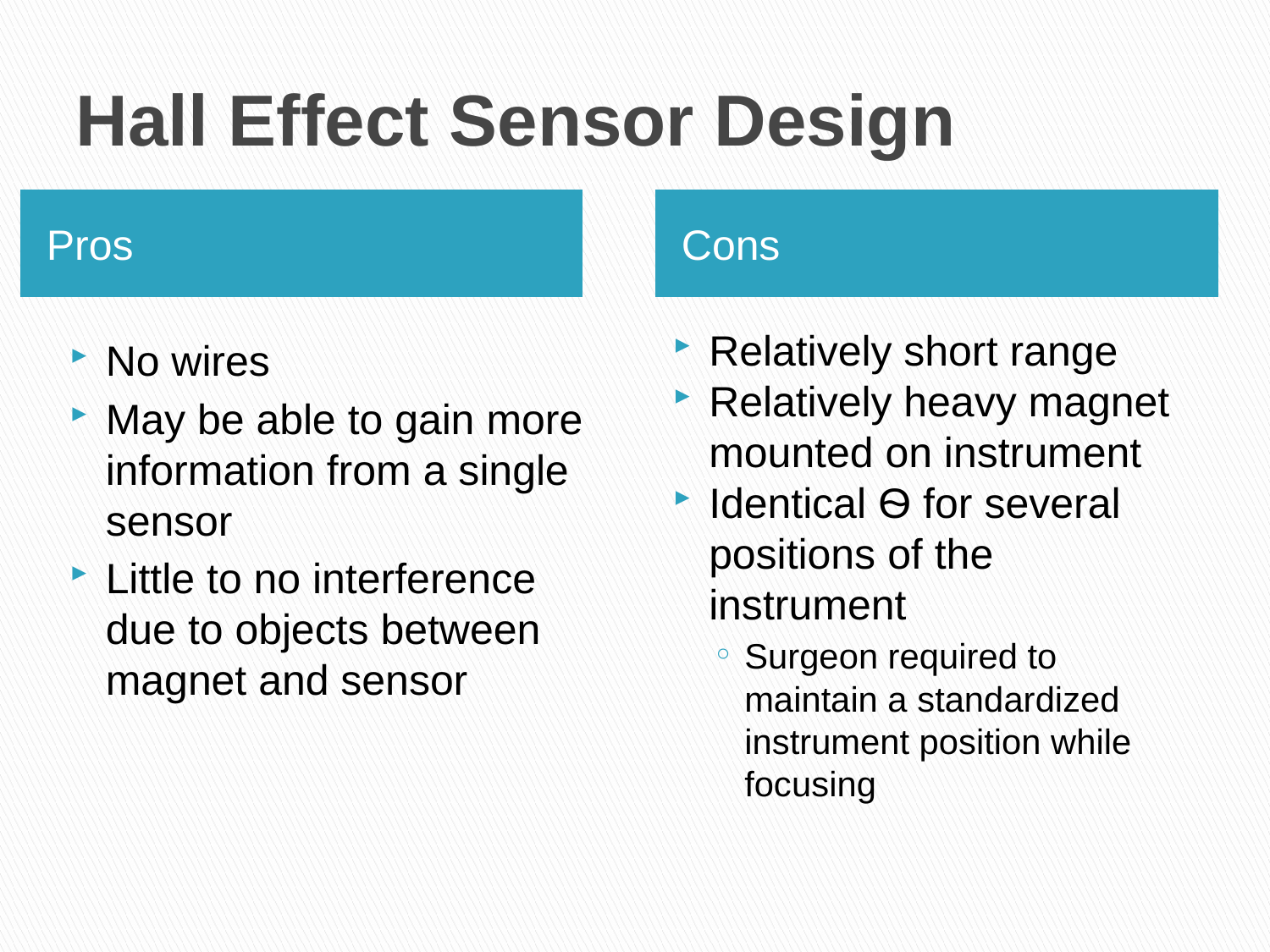

# Hall Effect Sensor Design
Pros
Cons
Relatively short range
Relatively heavy magnet mounted on instrument
Identical Ѳ for several positions of the instrument
Surgeon required to maintain a standardized instrument position while focusing
No wires
May be able to gain more information from a single sensor
Little to no interference due to objects between magnet and sensor